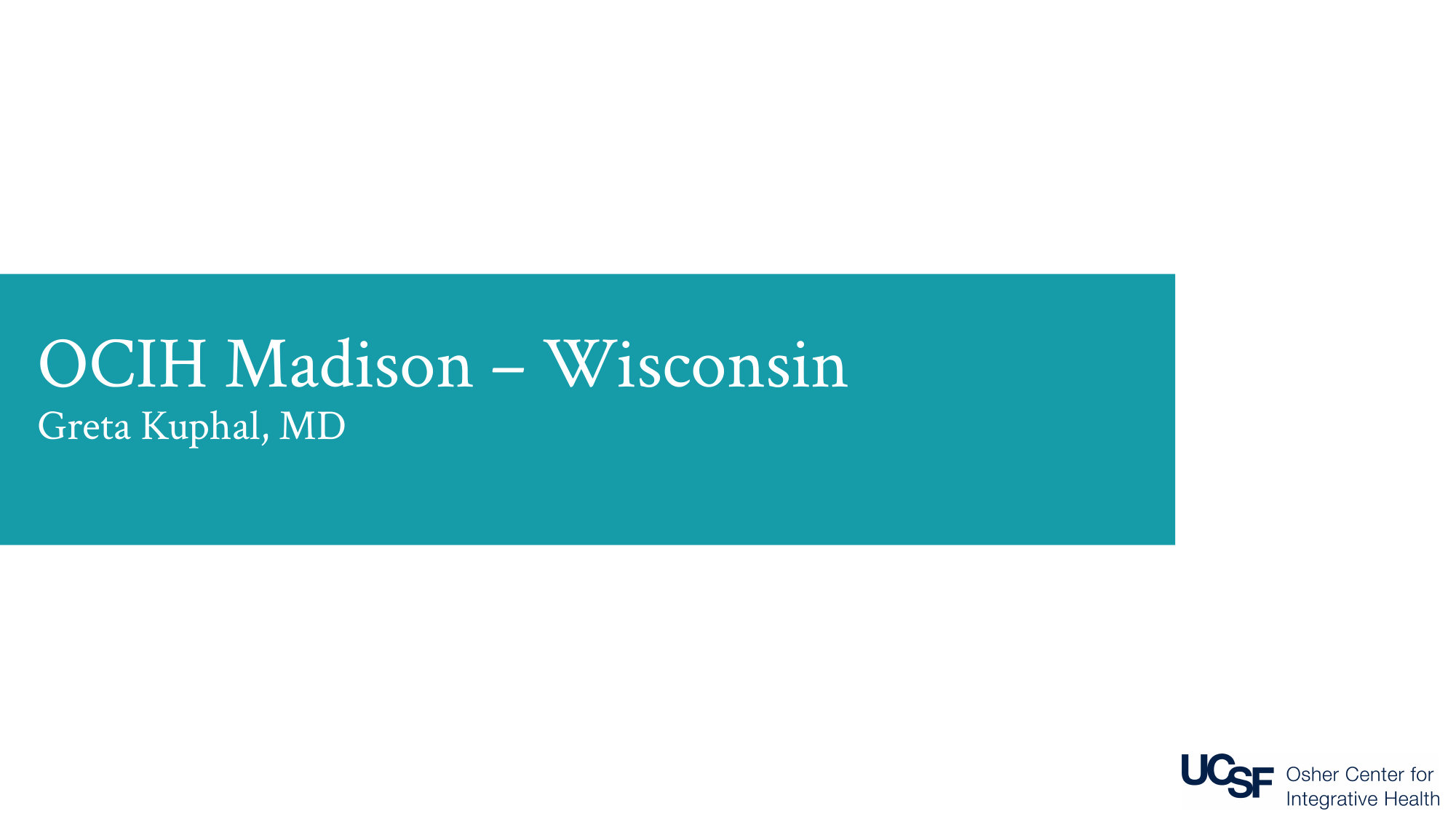

# OCIH Madison – Wisconsin Greta Kuphal, MD